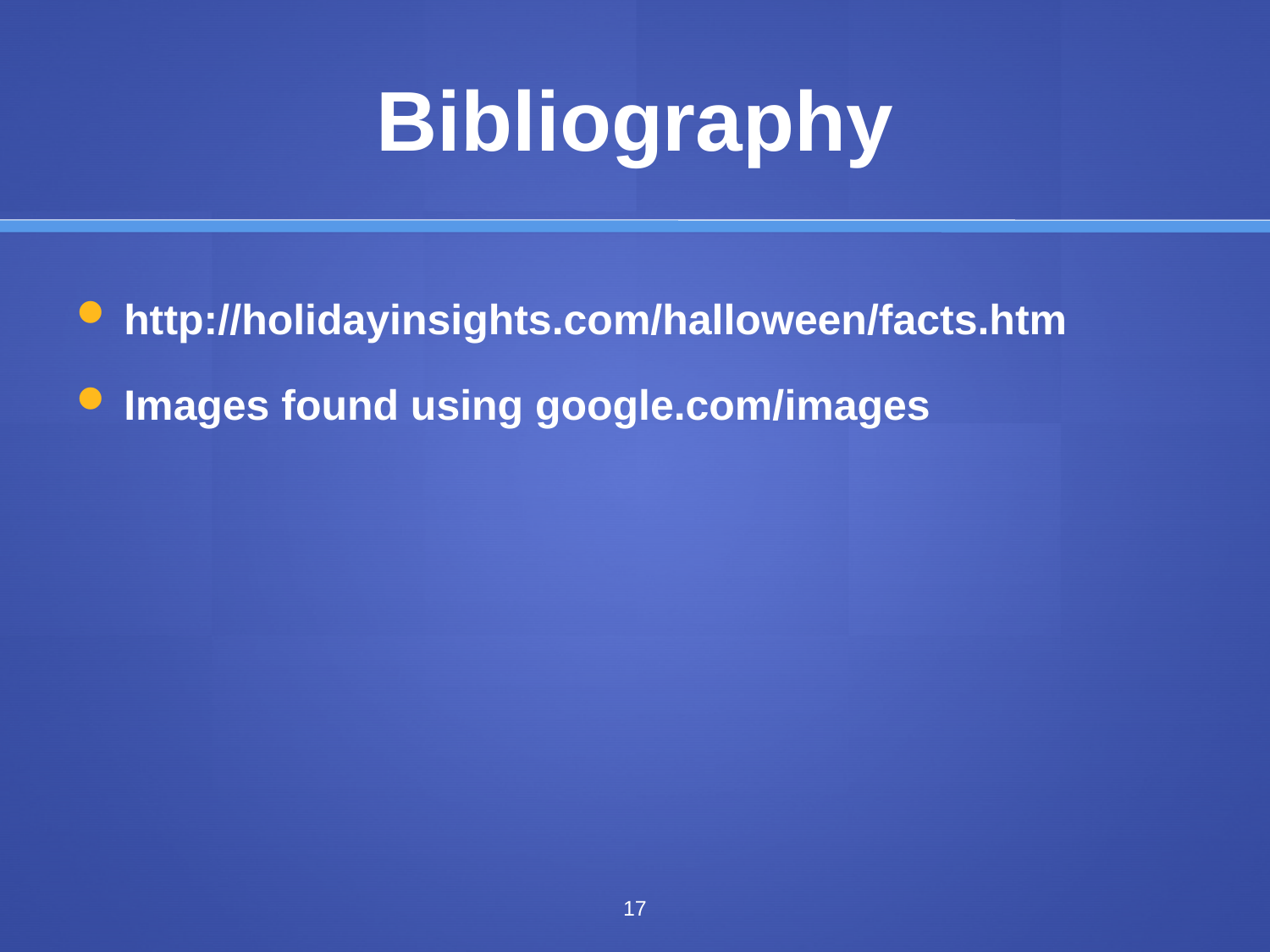

# Bibliography
http://holidayinsights.com/halloween/facts.htm
Images found using google.com/images

17